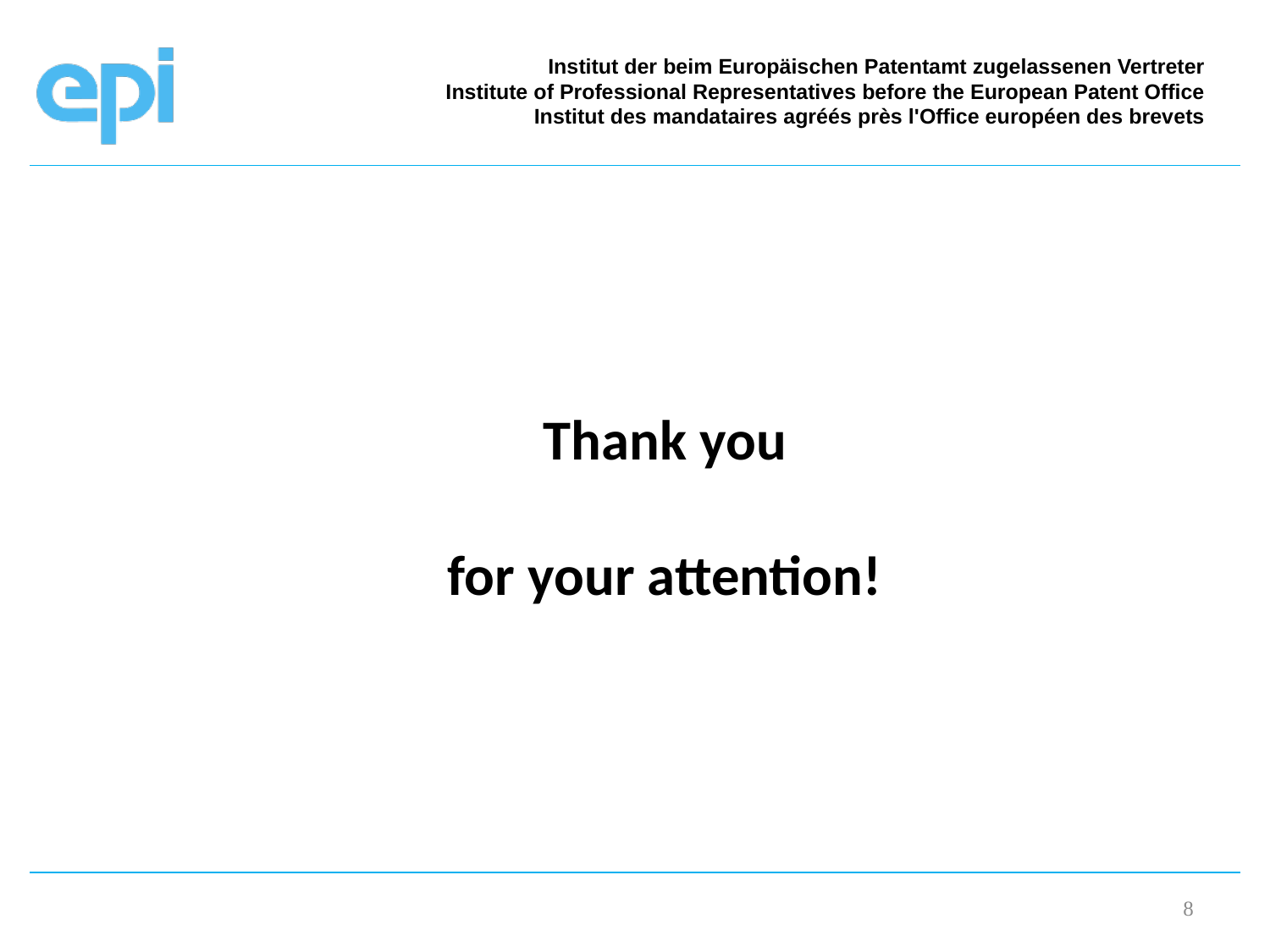

Institut der beim Europäischen Patentamt zugelassenen Vertreter
Institute of Professional Representatives before the European Patent Office
Institut des mandataires agréés près l'Office européen des brevets
Thank you

for your attention!
8